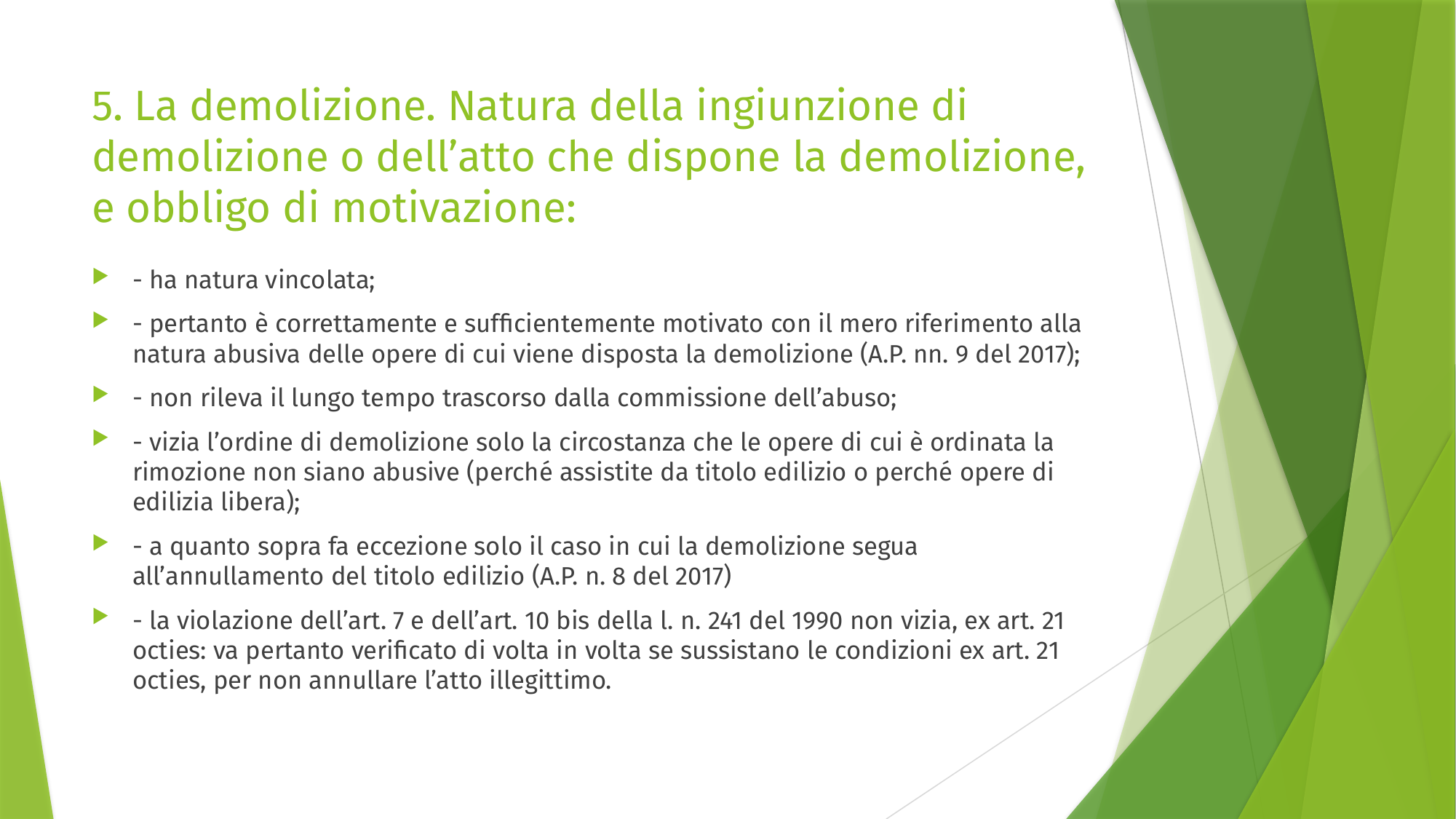

# 5. La demolizione. Natura della ingiunzione di demolizione o dell’atto che dispone la demolizione, e obbligo di motivazione:
- ha natura vincolata;
- pertanto è correttamente e sufficientemente motivato con il mero riferimento alla natura abusiva delle opere di cui viene disposta la demolizione (A.P. nn. 9 del 2017);
- non rileva il lungo tempo trascorso dalla commissione dell’abuso;
- vizia l’ordine di demolizione solo la circostanza che le opere di cui è ordinata la rimozione non siano abusive (perché assistite da titolo edilizio o perché opere di edilizia libera);
- a quanto sopra fa eccezione solo il caso in cui la demolizione segua all’annullamento del titolo edilizio (A.P. n. 8 del 2017)
- la violazione dell’art. 7 e dell’art. 10 bis della l. n. 241 del 1990 non vizia, ex art. 21 octies: va pertanto verificato di volta in volta se sussistano le condizioni ex art. 21 octies, per non annullare l’atto illegittimo.